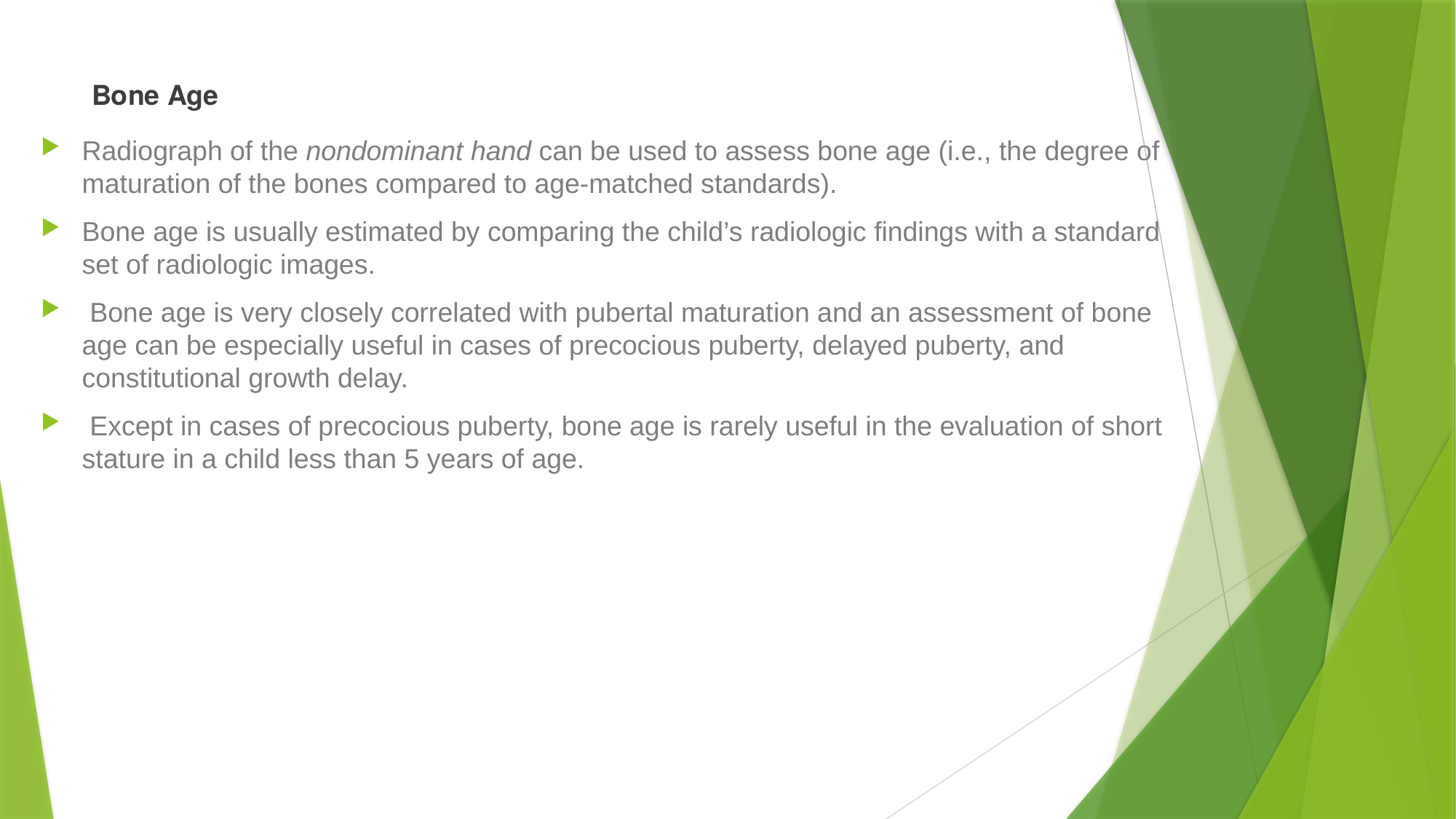

# Bone Age
Radiograph of the nondominant hand can be used to assess bone age (i.e., the degree of maturation of the bones compared to age-matched standards).
Bone age is usually estimated by comparing the child’s radiologic findings with a standard set of radiologic images.
 Bone age is very closely correlated with pubertal maturation and an assessment of bone age can be especially useful in cases of precocious puberty, delayed puberty, and constitutional growth delay.
 Except in cases of precocious puberty, bone age is rarely useful in the evaluation of short stature in a child less than 5 years of age.